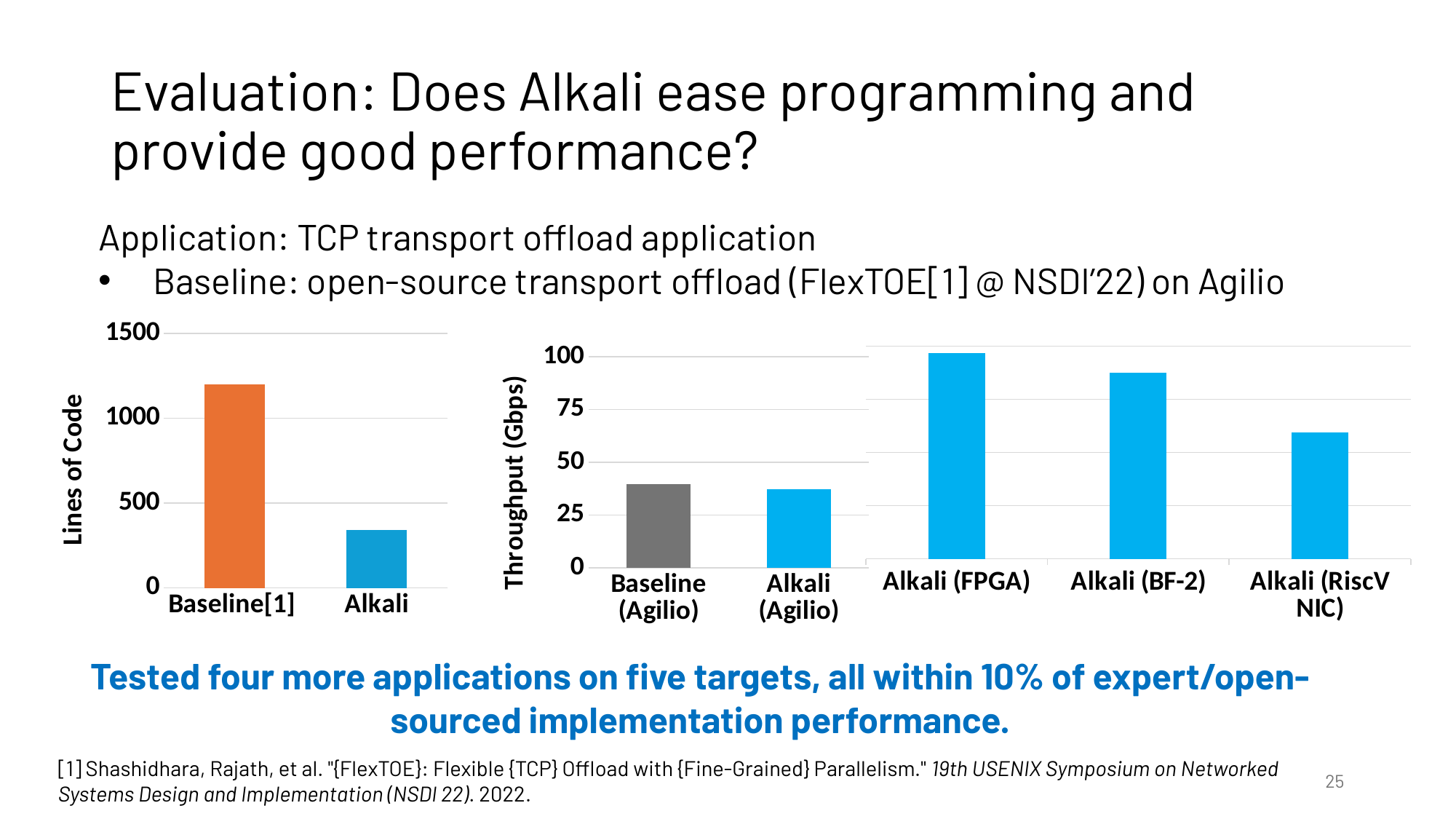

# Evaluation: Does Alkali ease programming and provide good performance?
Application: TCP transport offload application
Baseline: open-source transport offload (FlexTOE[1] @ NSDI’22) on Agilio

### Chart

| Category | LoC |
|---|---|
| Baseline[1]  | 1200.0 |
| Alkali | 340.0 |

### Chart

| Category |  |
|---|---|
| Baseline (Agilio) | 39.8 |
| Alkali (Agilio) | 37.2 |

### Chart

| Category |  |
|---|---|
| Alkali (FPGA) | 96.6 |
| Alkali (BF-2) | 87.4 |
| Alkali (RiscV NIC) | 59.5 |
Tested four more applications on five targets, all within 10% of expert/open-sourced implementation performance.
[1] Shashidhara, Rajath, et al. "{FlexTOE}: Flexible {TCP} Offload with {Fine-Grained} Parallelism." 19th USENIX Symposium on Networked Systems Design and Implementation (NSDI 22). 2022.
25